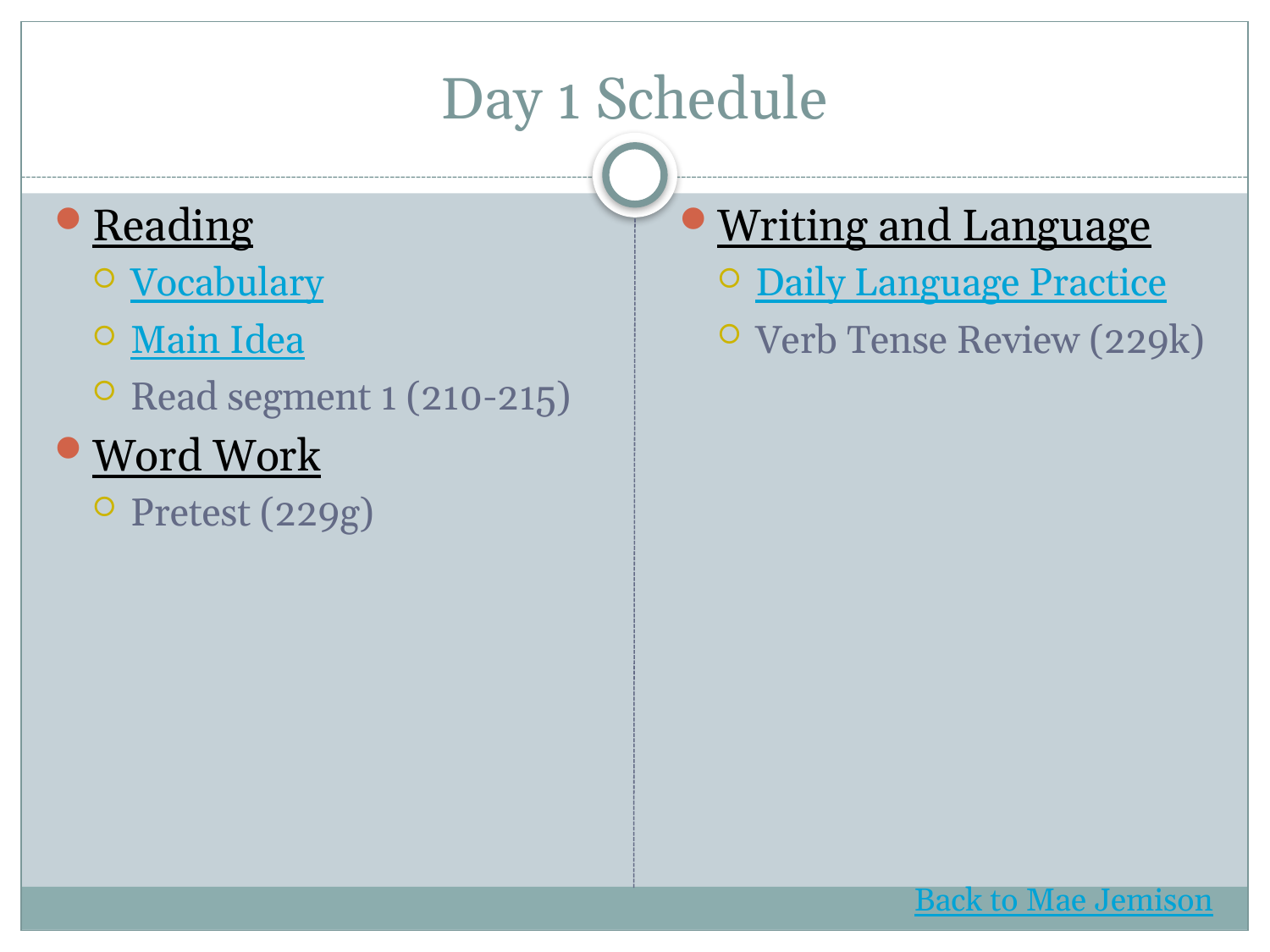

# Day 1 Schedule
Reading
Vocabulary
Main Idea
Read segment 1 (210-215)
Word Work
Pretest (229g)
Writing and Language
Daily Language Practice
Verb Tense Review (229k)
Back to Mae Jemison